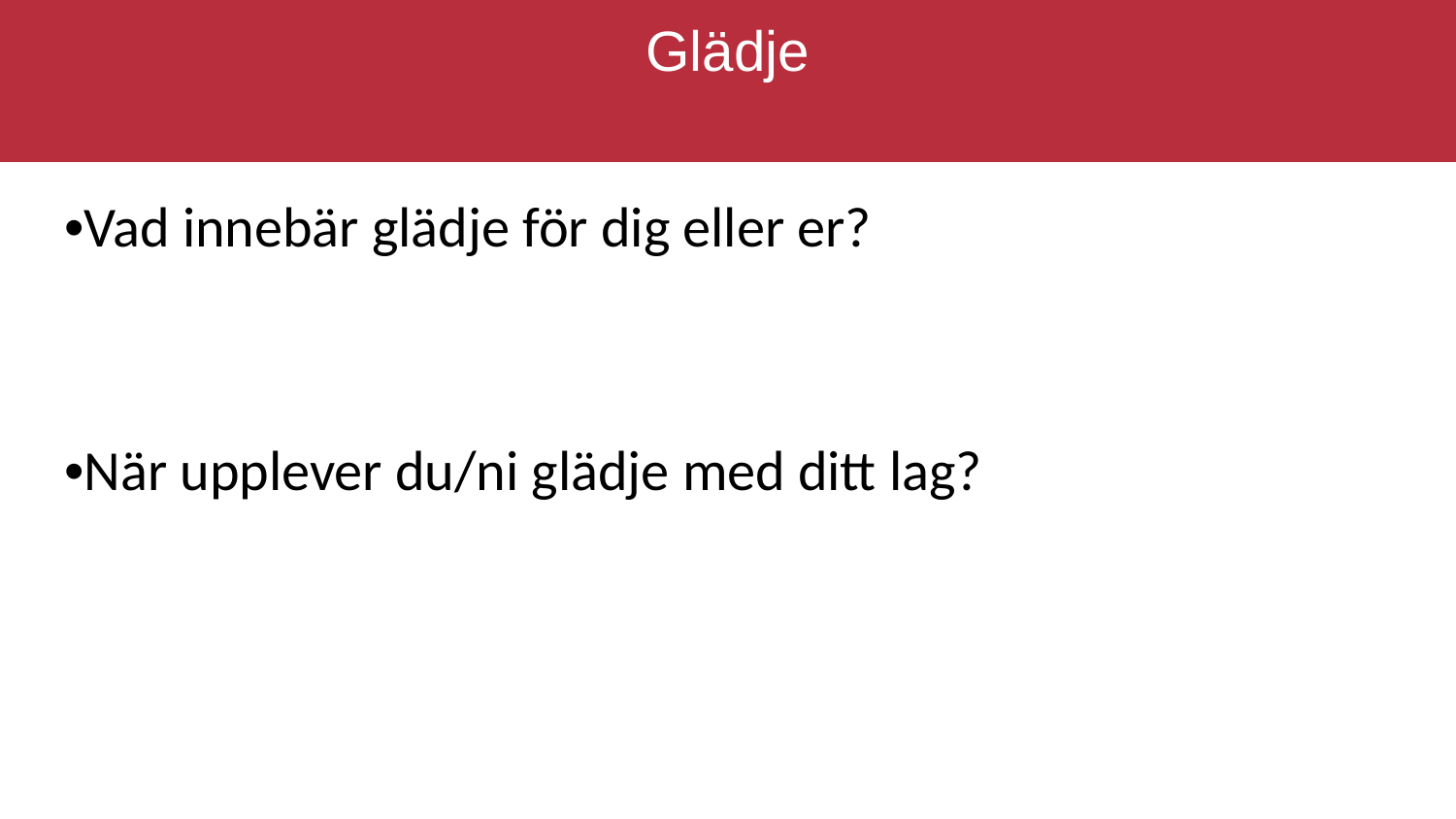

# Glädje
•Vad innebär glädje för dig eller er?

•När upplever du/ni glädje med ditt lag?